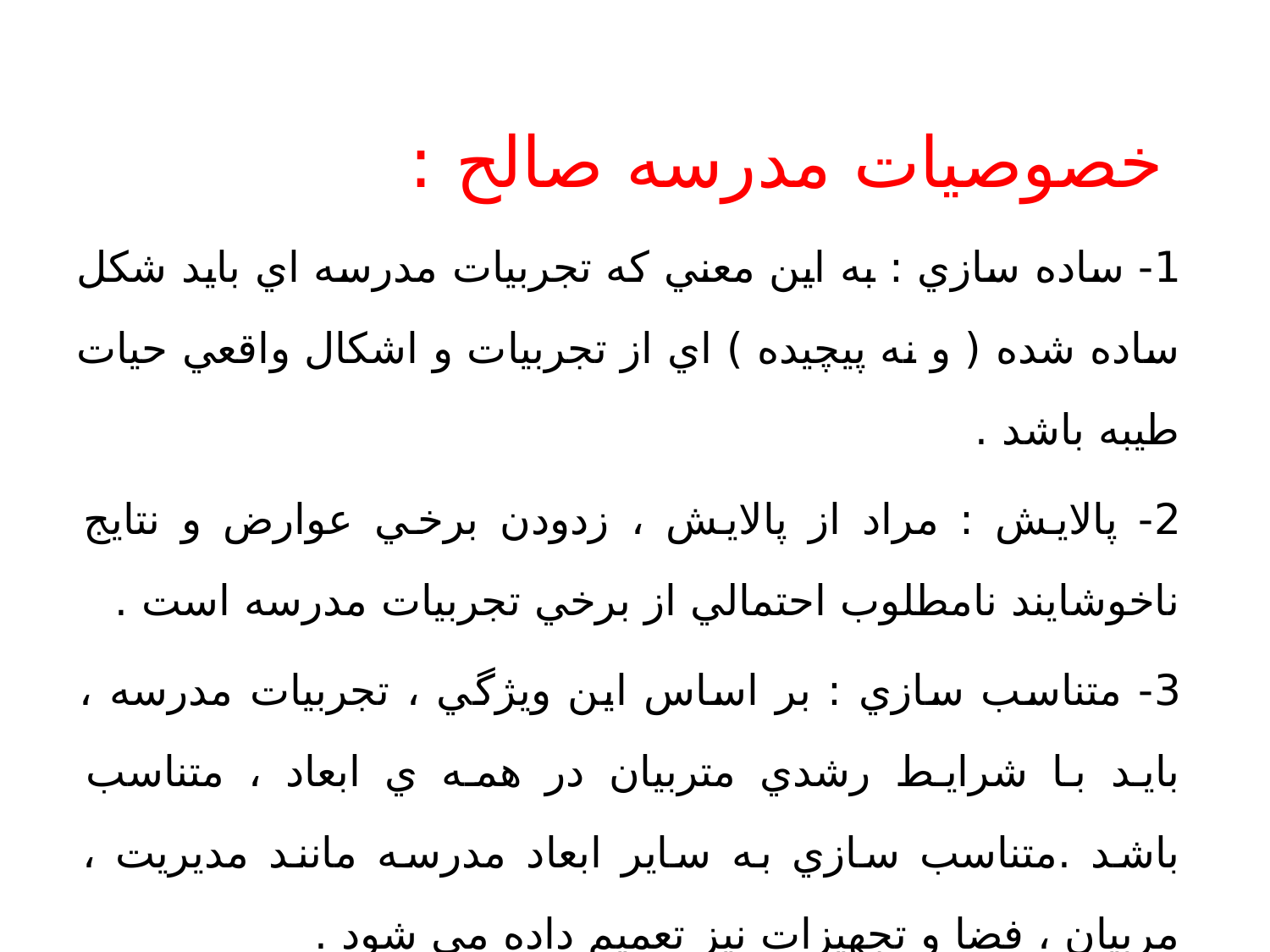

خصوصيات مدرسه صالح :
1- ساده سازي : به اين معني كه تجربيات مدرسه اي بايد شكل ساده شده ( و نه پيچيده ) اي از تجربيات و اشكال واقعي حيات طيبه باشد .
2- پالايش : مراد از پالايش ، زدودن برخي عوارض و نتايج ناخوشايند نامطلوب احتمالي از برخي تجربيات مدرسه است .
3- متناسب سازي : بر اساس اين ويژگي ، تجربيات مدرسه ، بايد با شرايط رشدي متربيان در همه ي ابعاد ، متناسب باشد .متناسب سازي به ساير ابعاد مدرسه مانند مديريت ، مربيان ، فضا و تجهيزات نيز تعميم داده مي شود .